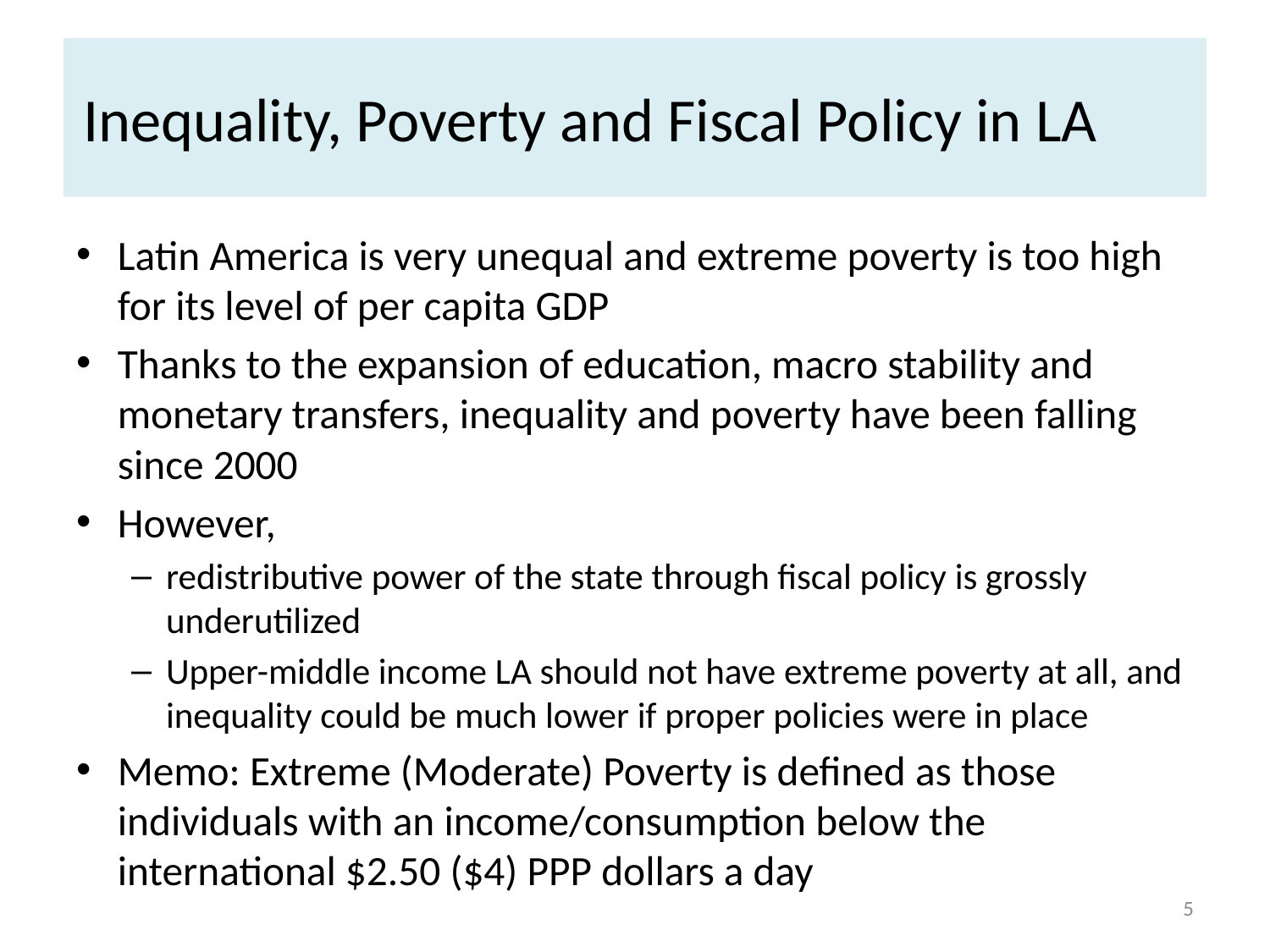

# Inequality, Poverty and Fiscal Policy in LA
Latin America is very unequal and extreme poverty is too high for its level of per capita GDP
Thanks to the expansion of education, macro stability and monetary transfers, inequality and poverty have been falling since 2000
However,
redistributive power of the state through fiscal policy is grossly underutilized
Upper-middle income LA should not have extreme poverty at all, and inequality could be much lower if proper policies were in place
Memo: Extreme (Moderate) Poverty is defined as those individuals with an income/consumption below the international $2.50 ($4) PPP dollars a day
5